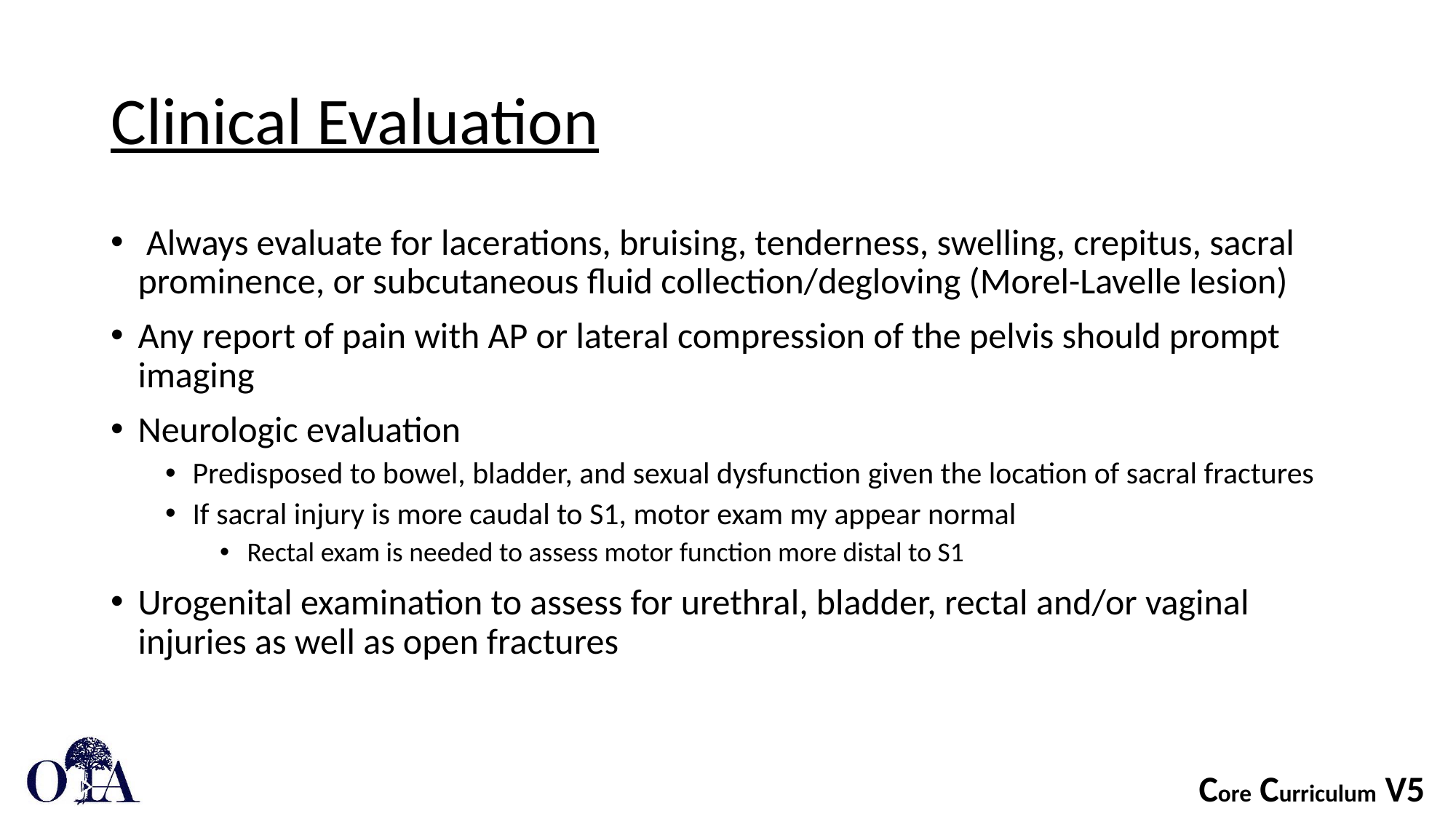

# Clinical Evaluation
 Always evaluate for lacerations, bruising, tenderness, swelling, crepitus, sacral prominence, or subcutaneous fluid collection/degloving (Morel-Lavelle lesion)
Any report of pain with AP or lateral compression of the pelvis should prompt imaging
Neurologic evaluation
Predisposed to bowel, bladder, and sexual dysfunction given the location of sacral fractures
If sacral injury is more caudal to S1, motor exam my appear normal
Rectal exam is needed to assess motor function more distal to S1
Urogenital examination to assess for urethral, bladder, rectal and/or vaginal injuries as well as open fractures